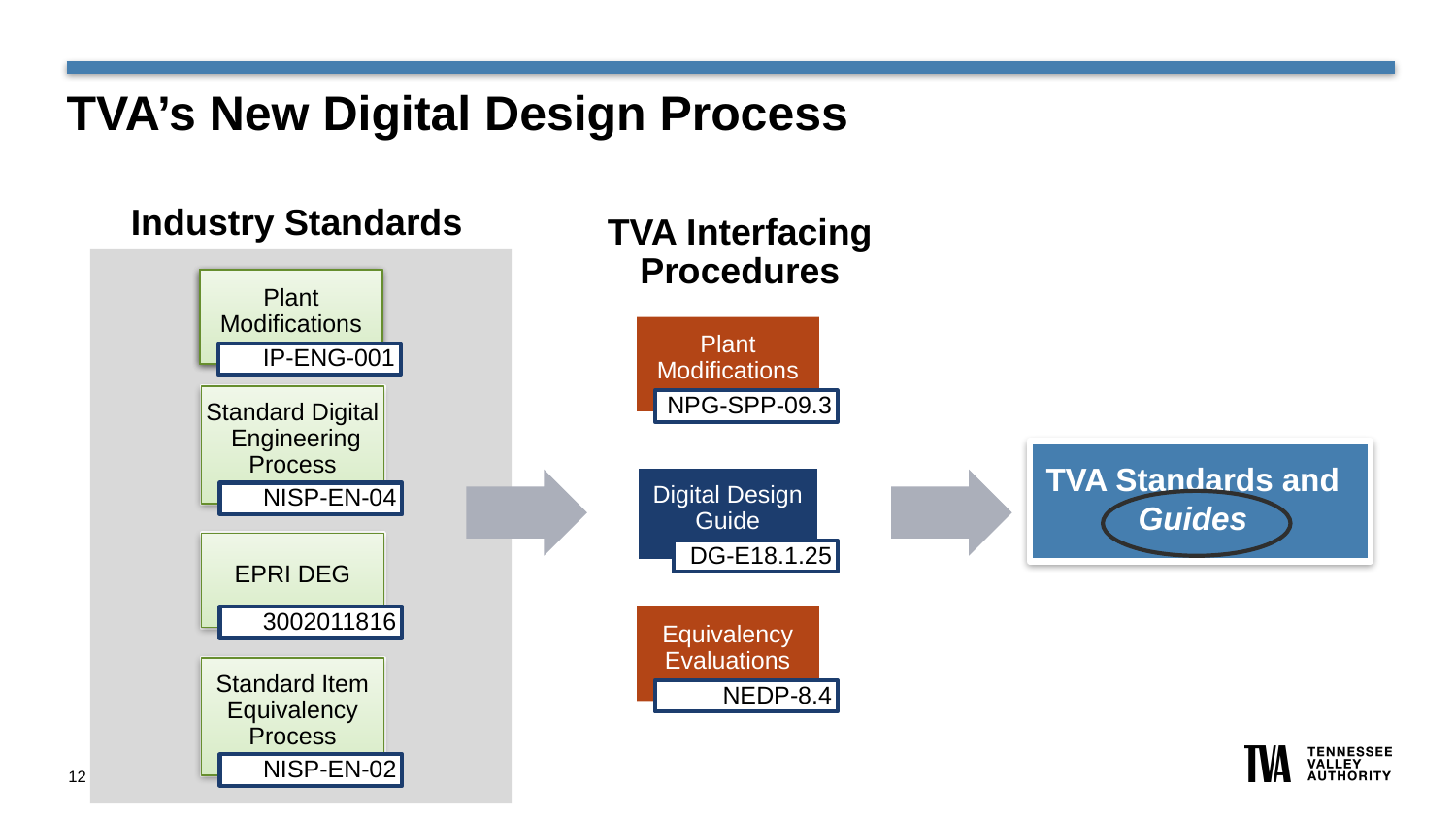

# TVA’s New Digital Design Process
Industry Standards
TVA Interfacing Procedures

Plant Modifications

Plant Modifications

IP-ENG-001

Standard Digital  Engineering Process

NPG-SPP-09.3
TVA Standards and Guides

Digital Design Guide

NISP-EN-04

EPRI DEG

DG-E18.1.25

3002011816

Equivalency Evaluations

Standard Item Equivalency Process

NEDP-8.4

NISP-EN-02
12